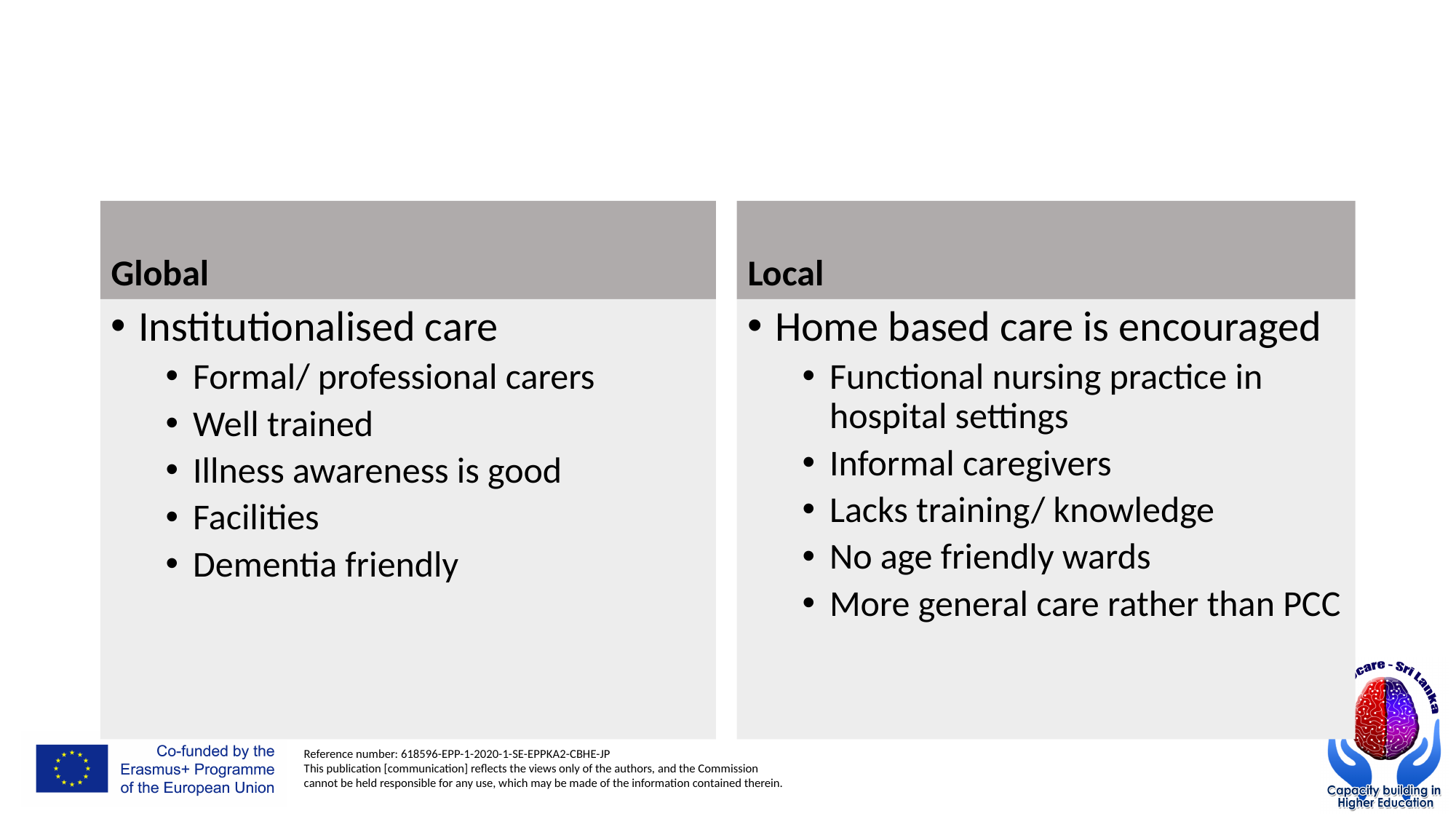

#
Global
Local
Institutionalised care
Formal/ professional carers
Well trained
Illness awareness is good
Facilities
Dementia friendly

Home based care is encouraged
Functional nursing practice in hospital settings
Informal caregivers
Lacks training/ knowledge
No age friendly wards
More general care rather than PCC